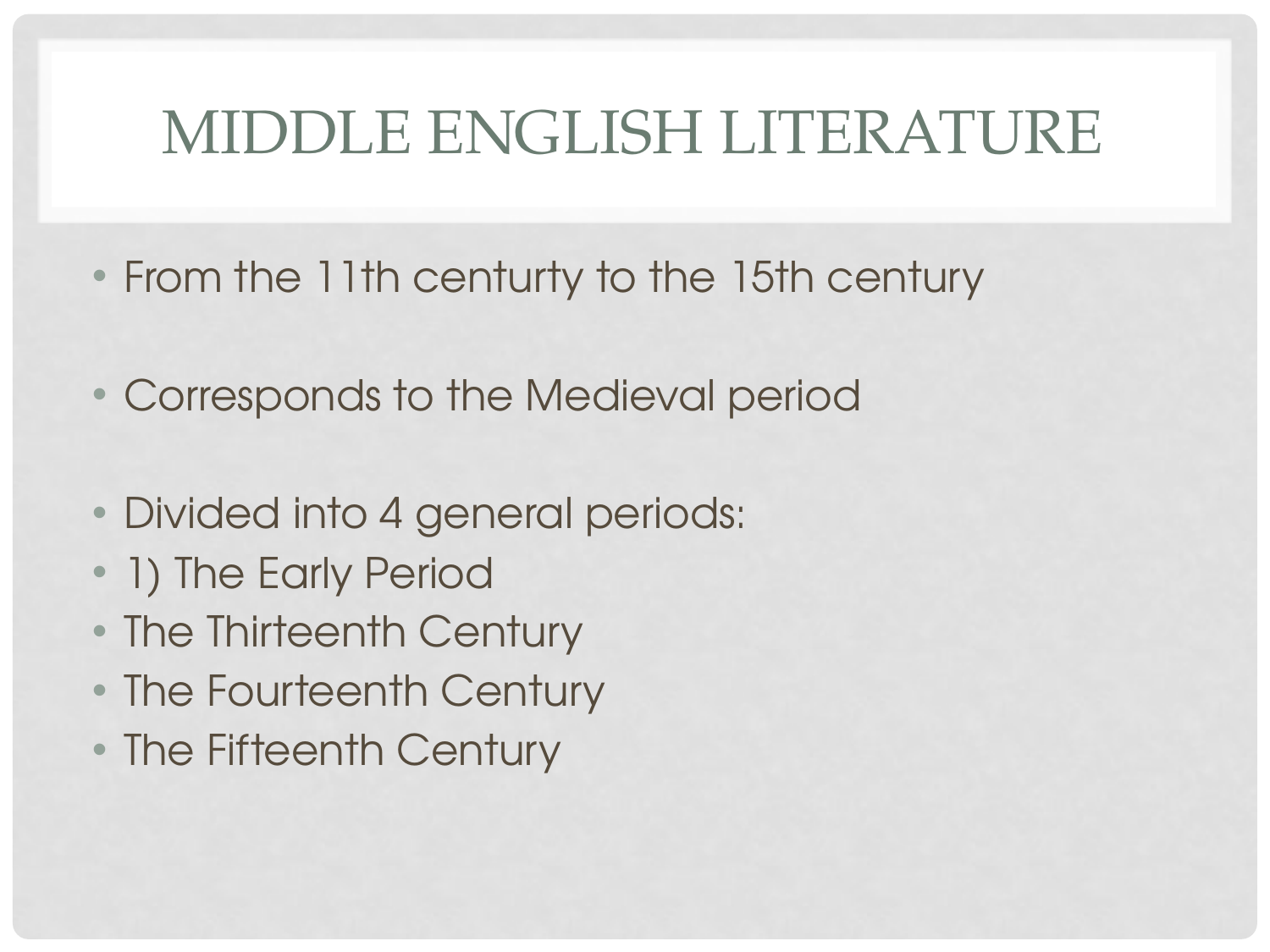

# Middle english literature
From the 11th centurty to the 15th century

Corresponds to the Medieval period

Divided into 4 general periods:
1) The Early Period
The Thirteenth Century
The Fourteenth Century
The Fifteenth Century